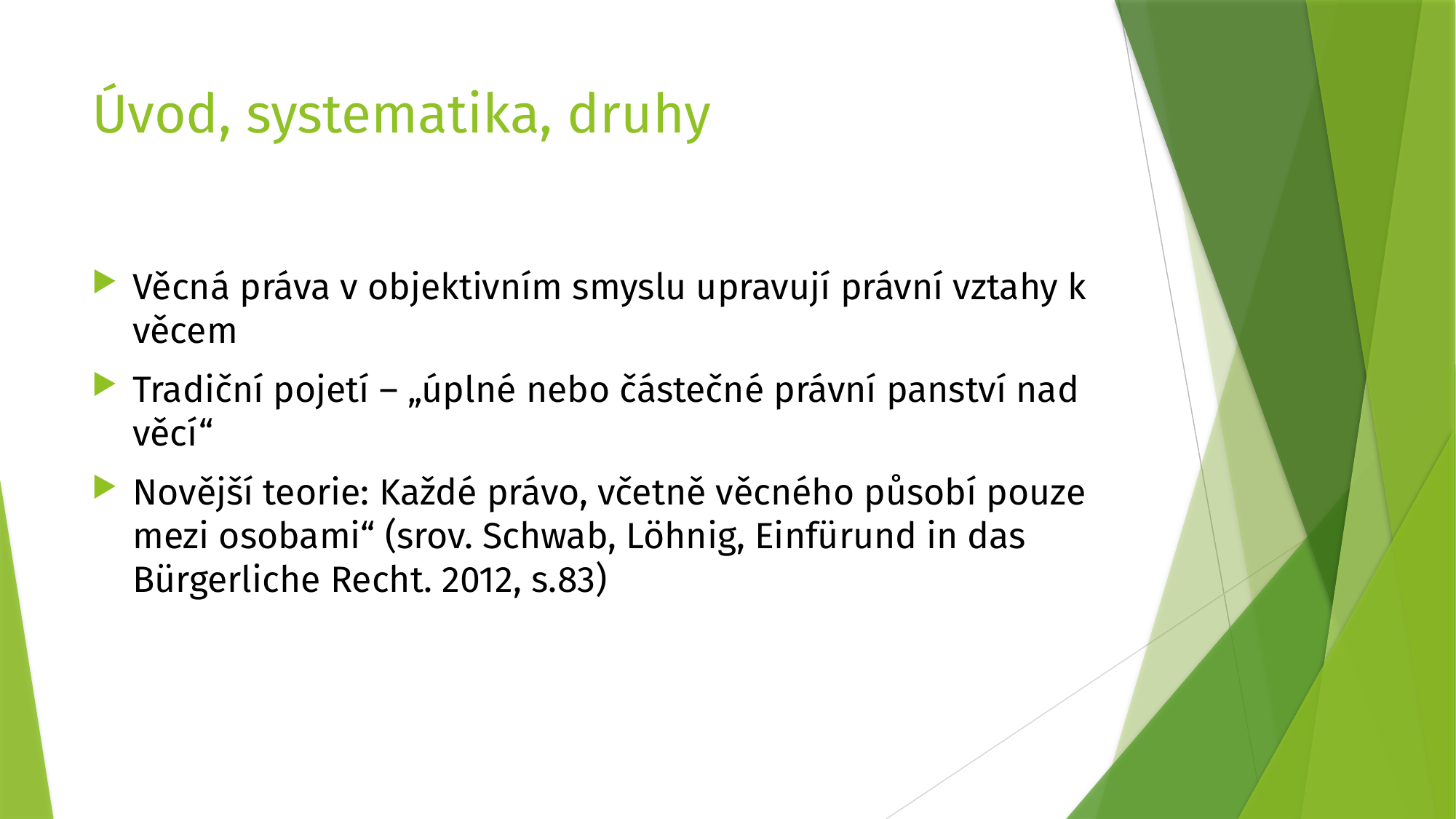

# Úvod, systematika, druhy
Věcná práva v objektivním smyslu upravují právní vztahy k věcem
Tradiční pojetí – „úplné nebo částečné právní panství nad věcí“
Novější teorie: Každé právo, včetně věcného působí pouze mezi osobami“ (srov. Schwab, Löhnig, Einfürund in das Bürgerliche Recht. 2012, s.83)